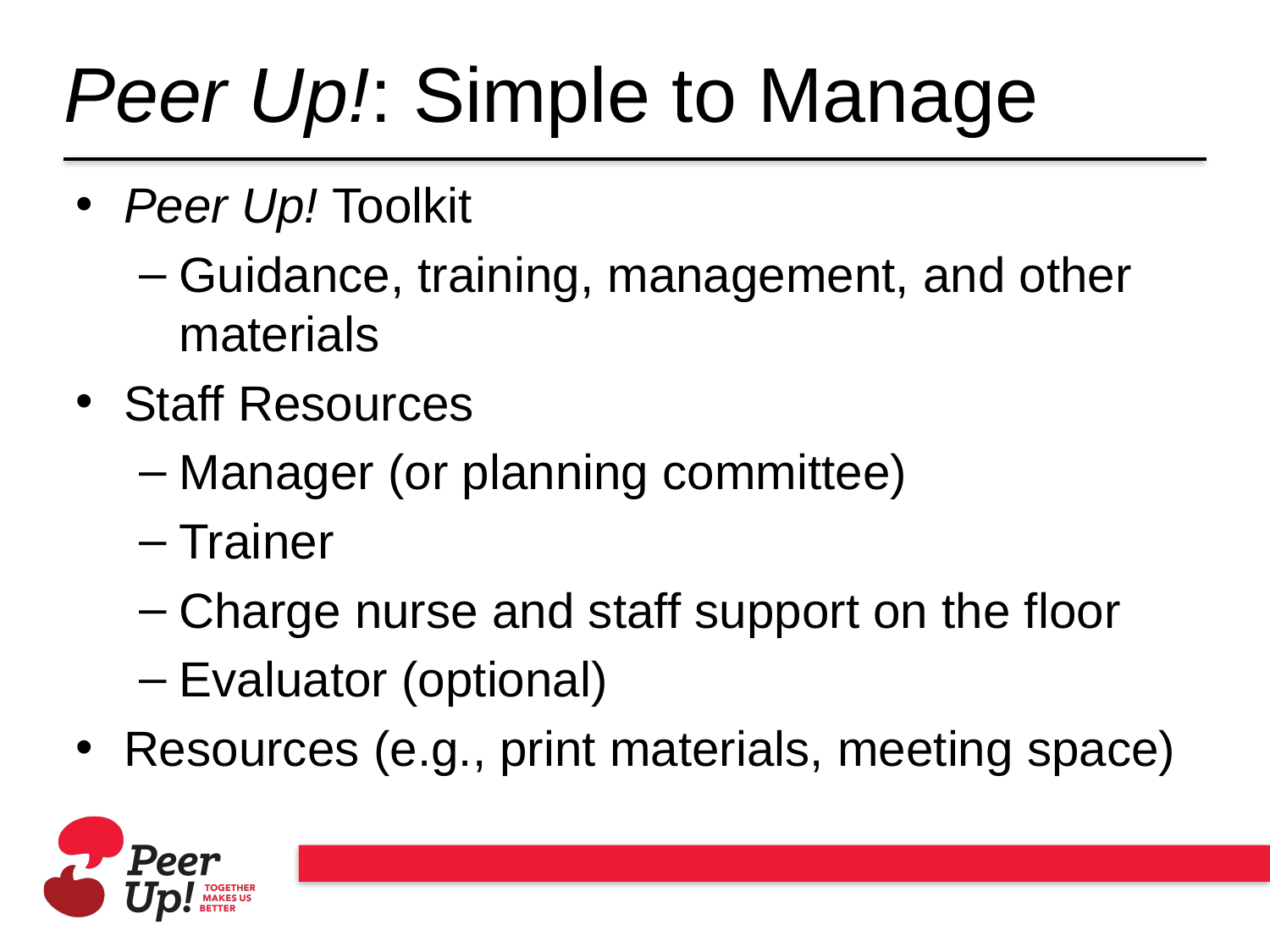

# Peer Up!: Simple to Manage
Peer Up! Toolkit
Guidance, training, management, and other materials
Staff Resources
Manager (or planning committee)
Trainer
Charge nurse and staff support on the floor
Evaluator (optional)
Resources (e.g., print materials, meeting space)